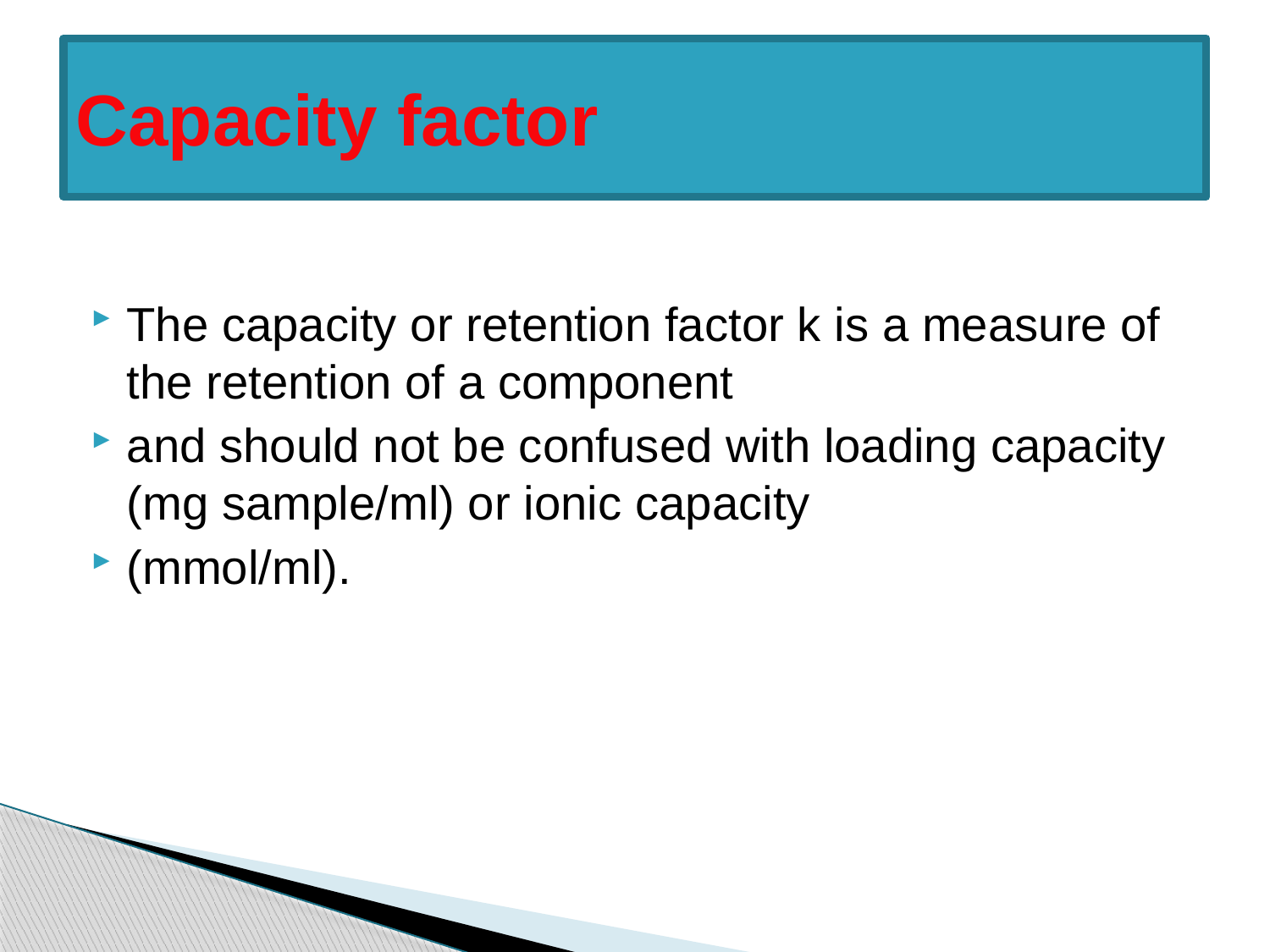

# Capacity factor
The capacity or retention factor k is a measure of the retention of a component
and should not be confused with loading capacity (mg sample/ml) or ionic capacity
(mmol/ml).